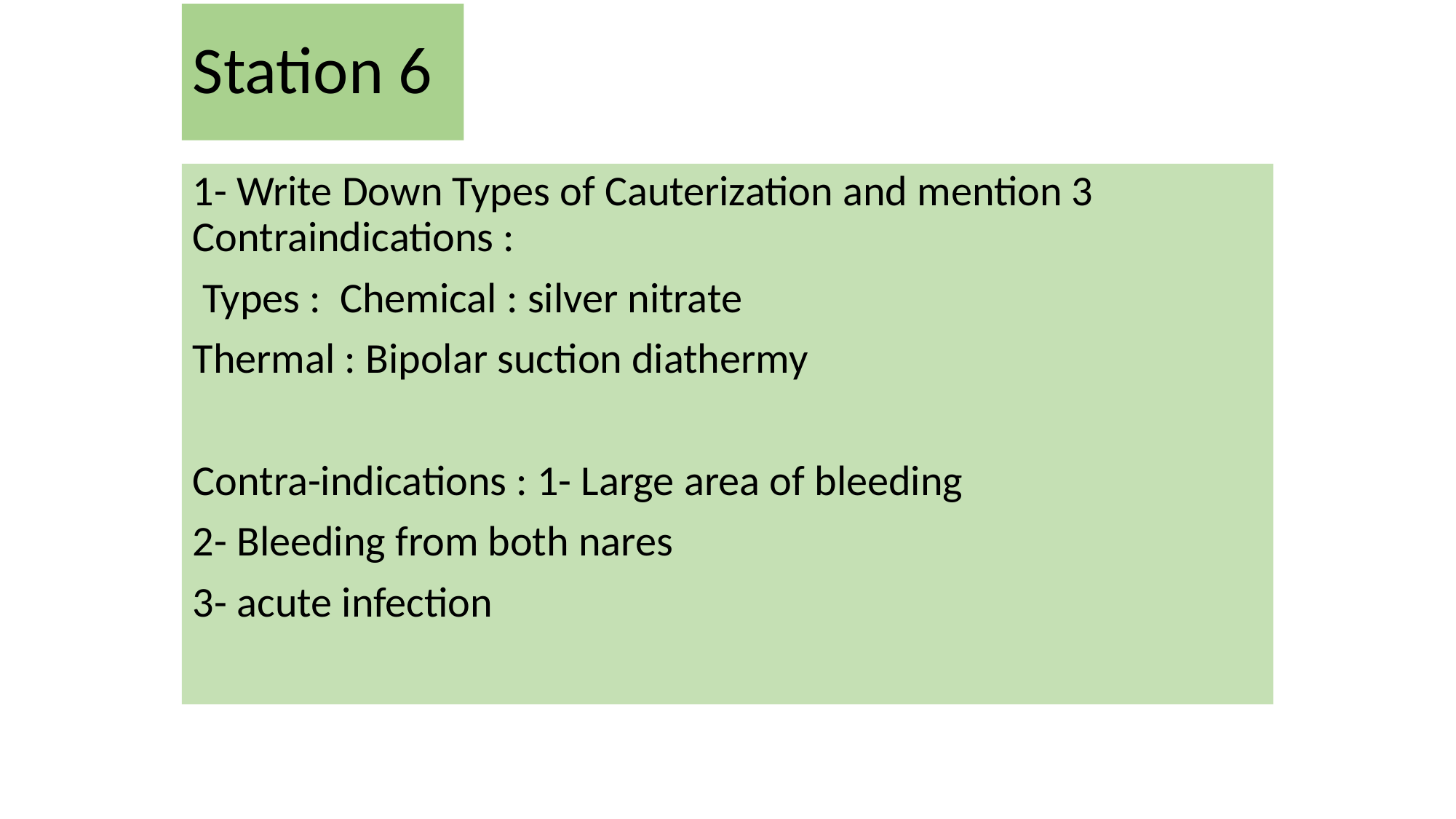

# Station 6
1- Write Down Types of Cauterization and mention 3 Contraindications :
 Types :  Chemical : silver nitrate
Thermal : Bipolar suction diathermy

Contra-indications : 1- Large area of bleeding
2- Bleeding from both nares
3- acute infection